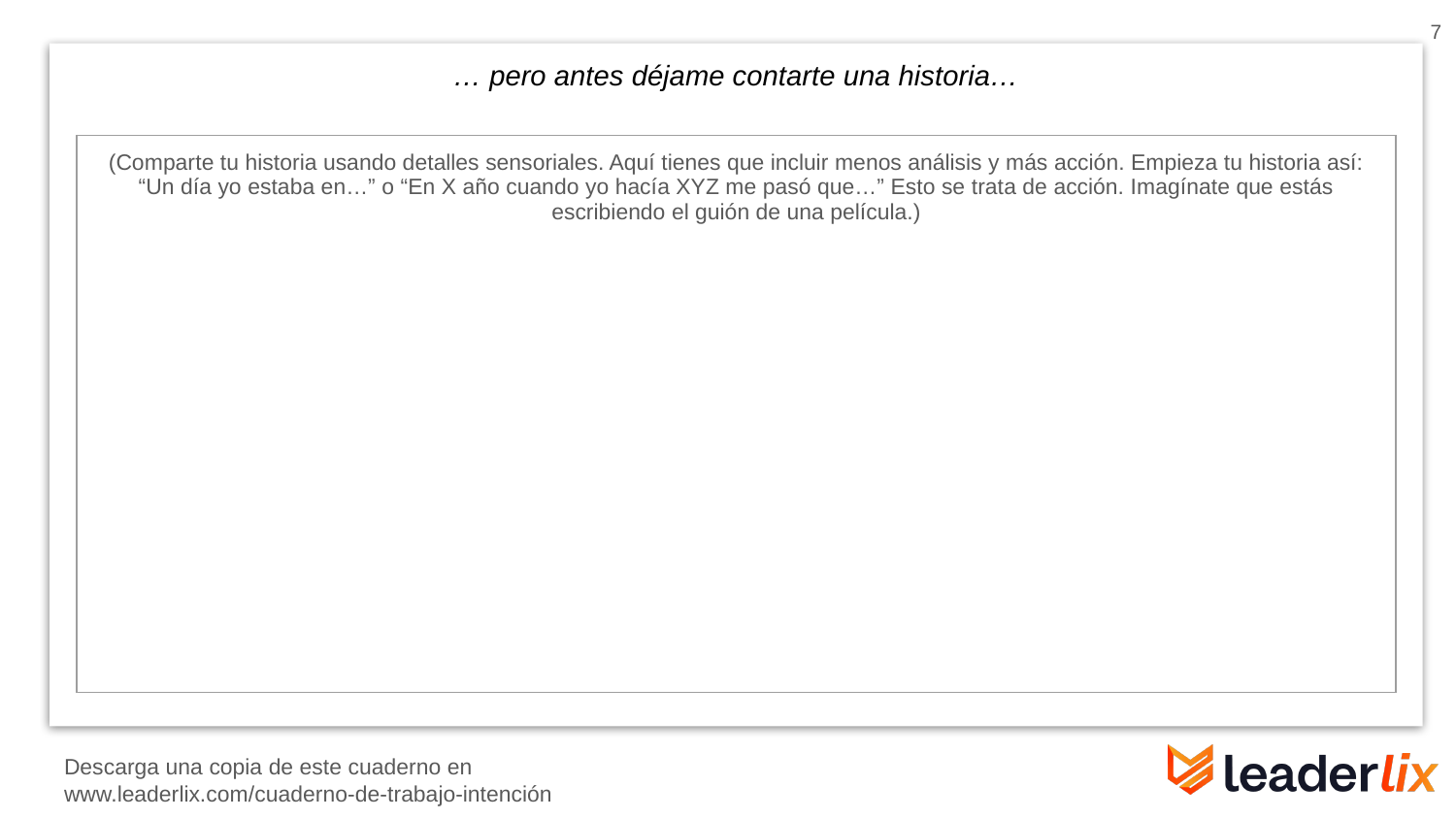

7
… pero antes déjame contarte una historia…
| (Comparte tu historia usando detalles sensoriales. Aquí tienes que incluir menos análisis y más acción. Empieza tu historia así: “Un día yo estaba en…” o “En X año cuando yo hacía XYZ me pasó que…” Esto se trata de acción. Imagínate que estás escribiendo el guión de una película.) |
| --- |
Descarga una copia de este cuaderno en
www.leaderlix.com/cuaderno-de-trabajo-intención